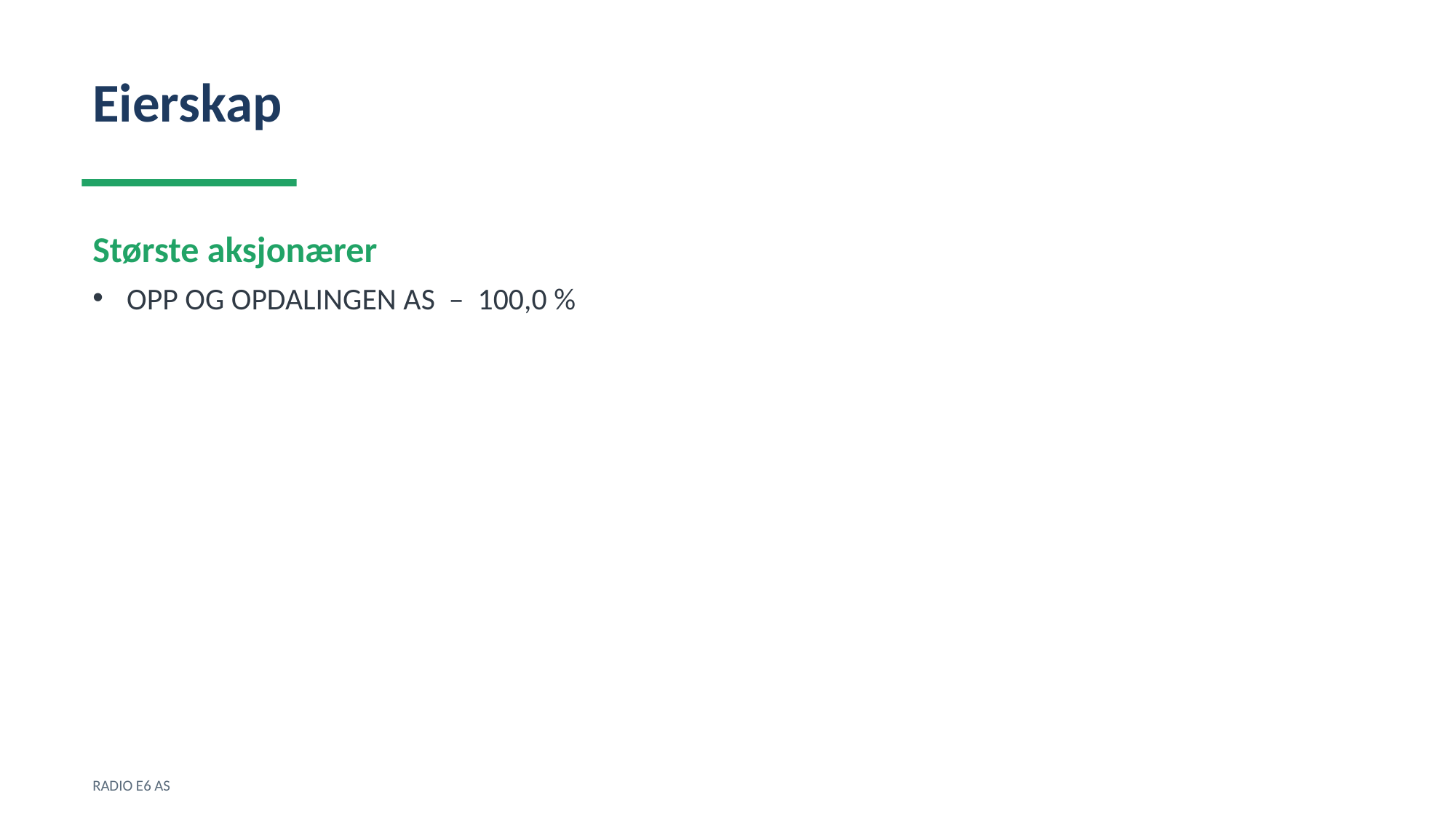

Eierskap

Største aksjonærer
OPP OG OPDALINGEN AS  –  100,0 %
RADIO E6 AS